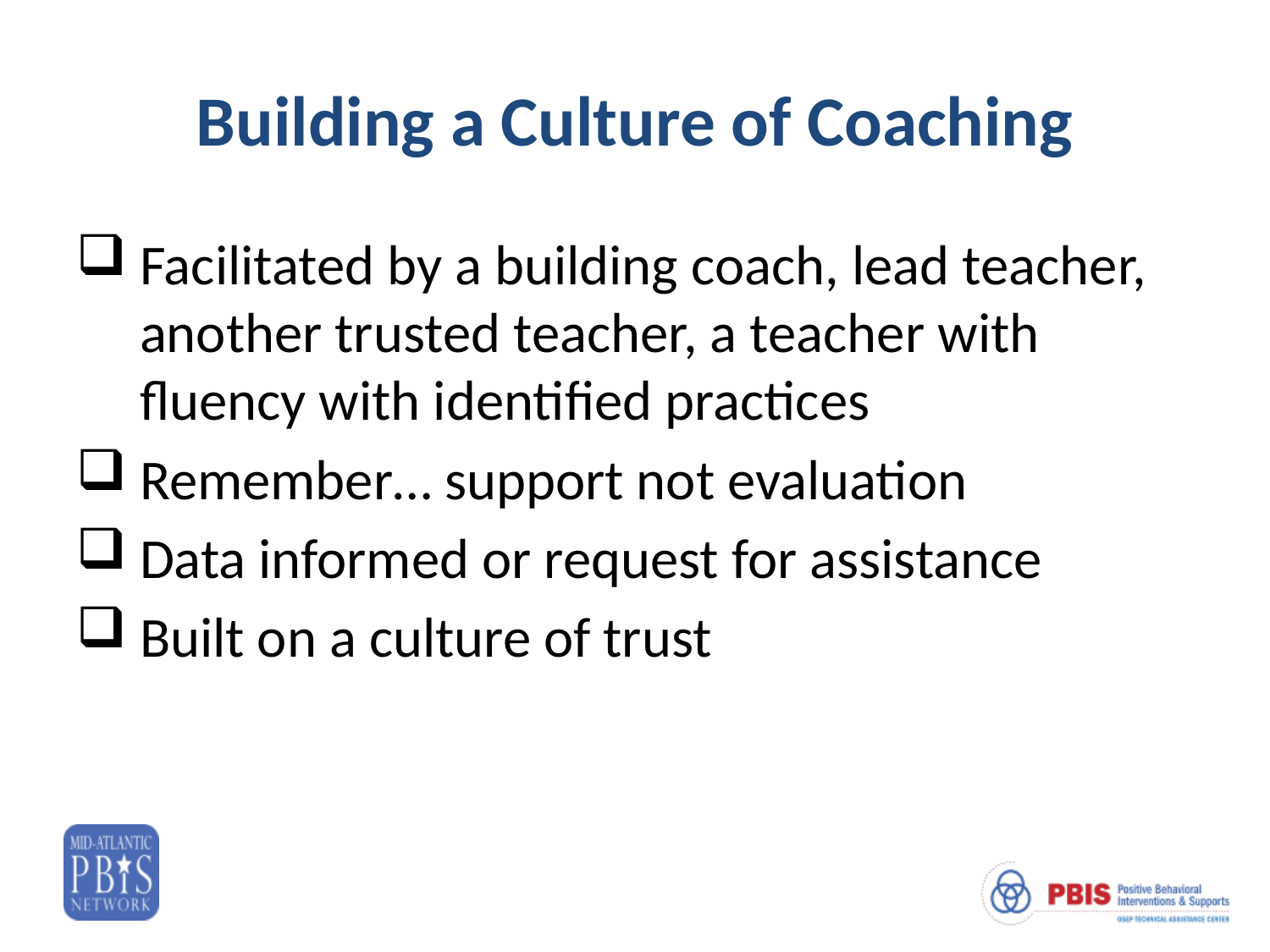

# Building a Culture of Coaching
Facilitated by a building coach, lead teacher, another trusted teacher, a teacher with fluency with identified practices
Remember… support not evaluation
Data informed or request for assistance
Built on a culture of trust